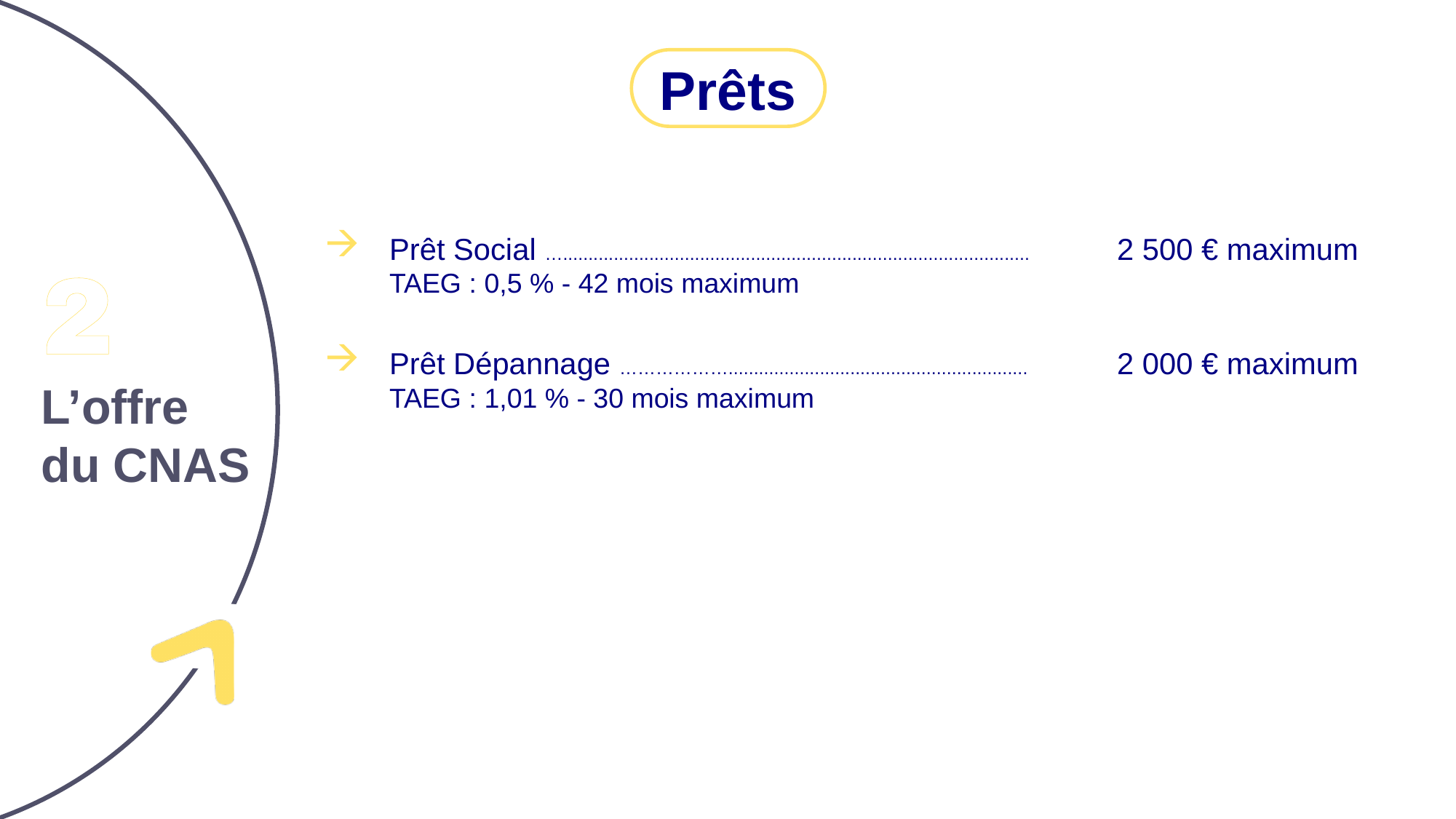

Prêts
Prêt Social …............................................................................................	2 500 € maximum
TAEG : 0,5 % - 42 mois maximum
Prêt Dépannage ………………...........................................................	2 000 € maximum
TAEG : 1,01 % - 30 mois maximum
2
L’offre
du CNAS